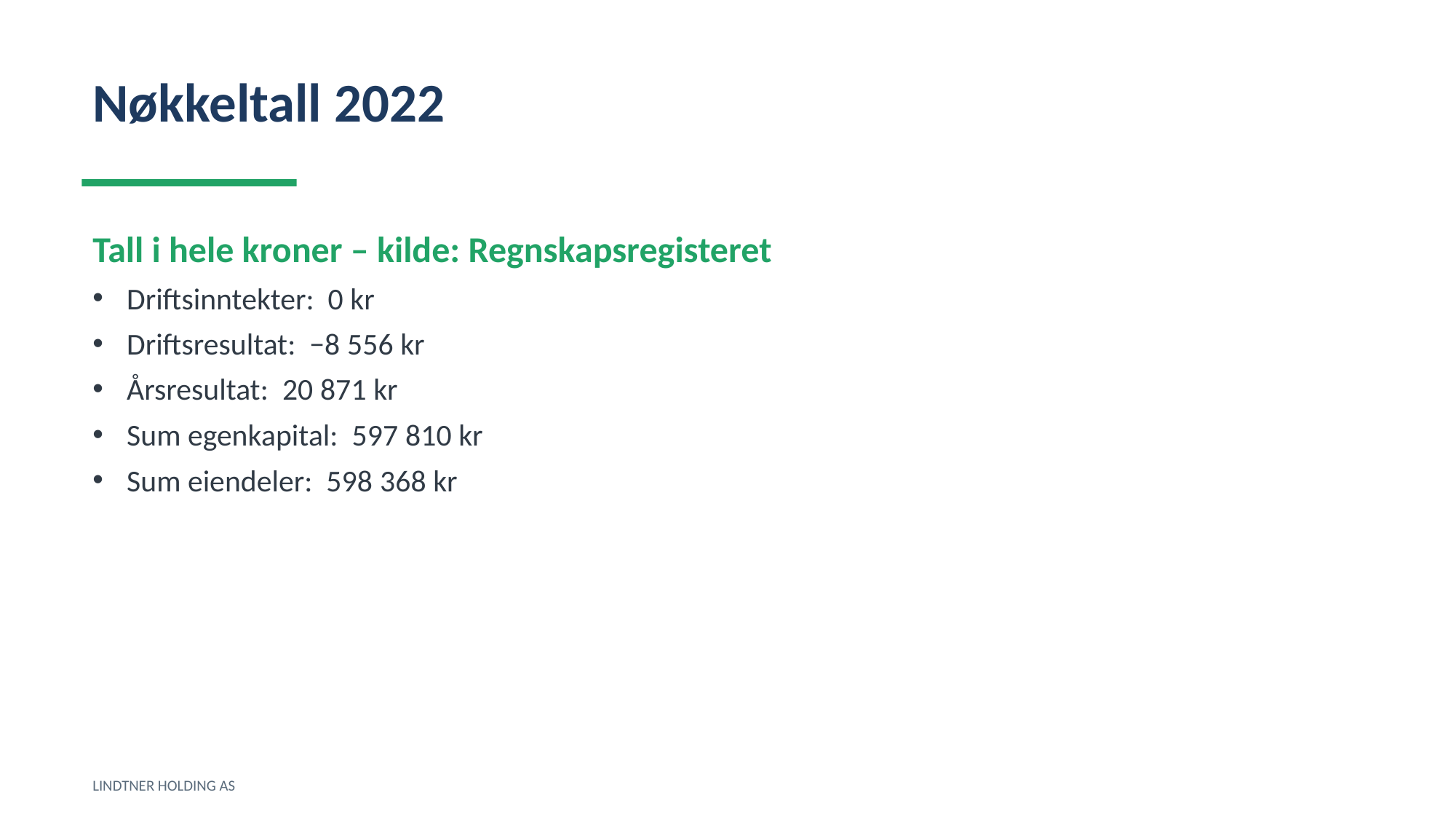

Nøkkeltall 2022

Tall i hele kroner – kilde: Regnskapsregisteret
Driftsinntekter:  0 kr
Driftsresultat:  −8 556 kr
Årsresultat:  20 871 kr
Sum egenkapital:  597 810 kr
Sum eiendeler:  598 368 kr
LINDTNER HOLDING AS